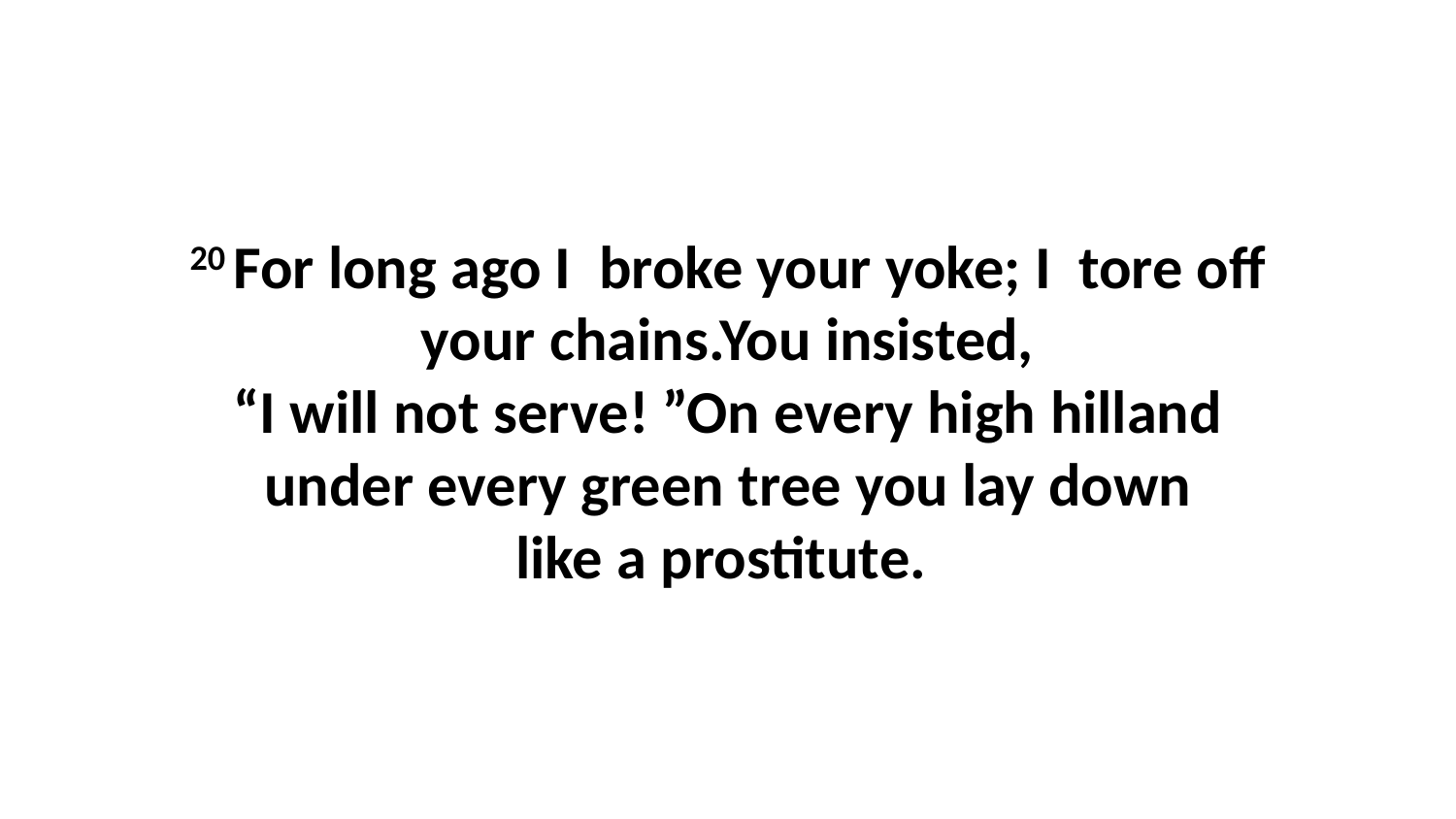

20 For long ago I  broke your yoke; I  tore off your chains.You insisted, “I will not serve! ”On every high hilland under every green tree you lay down like a prostitute.